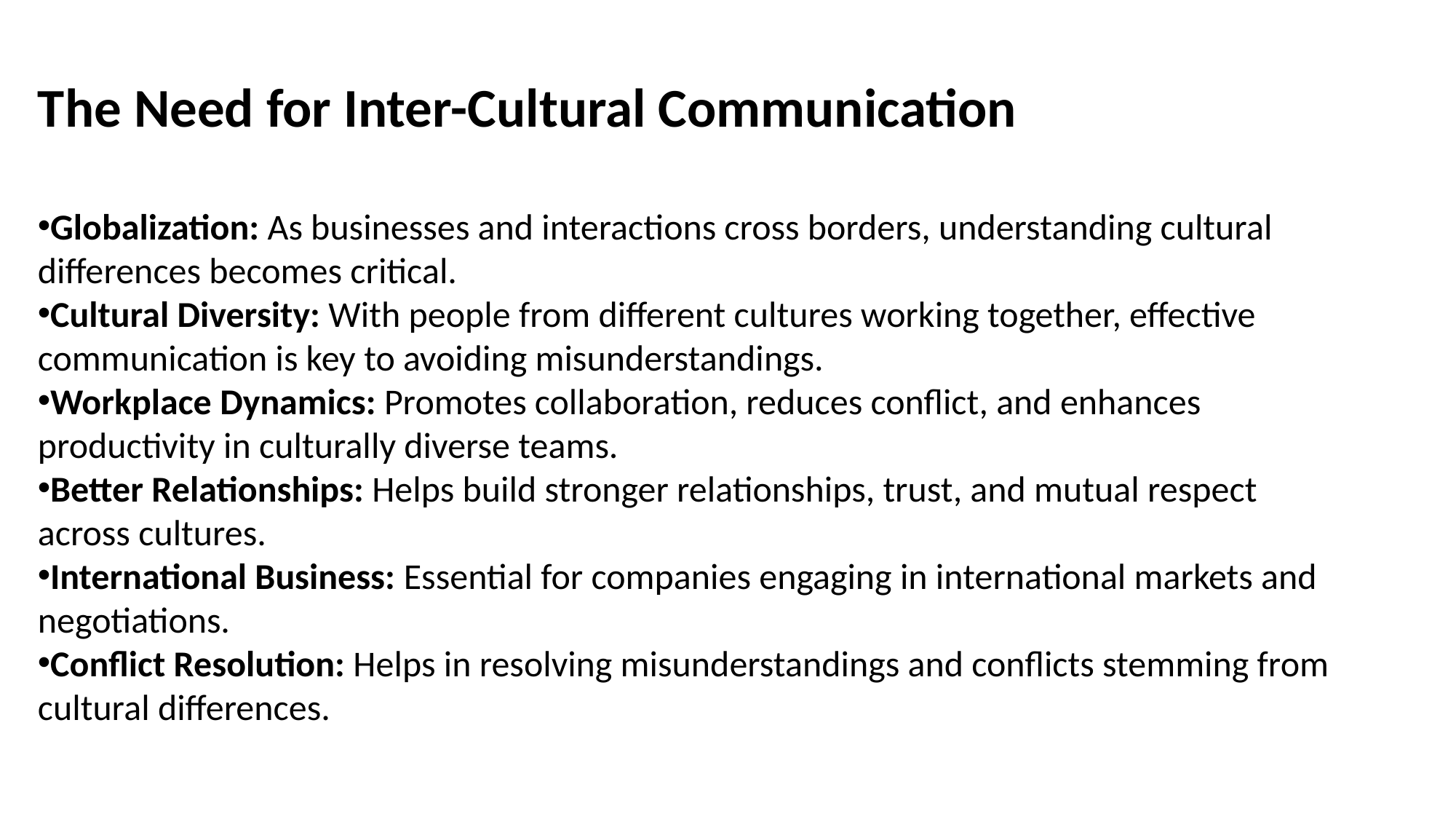

The Need for Inter-Cultural Communication

Globalization: As businesses and interactions cross borders, understanding cultural differences becomes critical.
Cultural Diversity: With people from different cultures working together, effective communication is key to avoiding misunderstandings.
Workplace Dynamics: Promotes collaboration, reduces conflict, and enhances productivity in culturally diverse teams.
Better Relationships: Helps build stronger relationships, trust, and mutual respect across cultures.
International Business: Essential for companies engaging in international markets and negotiations.
Conflict Resolution: Helps in resolving misunderstandings and conflicts stemming from cultural differences.